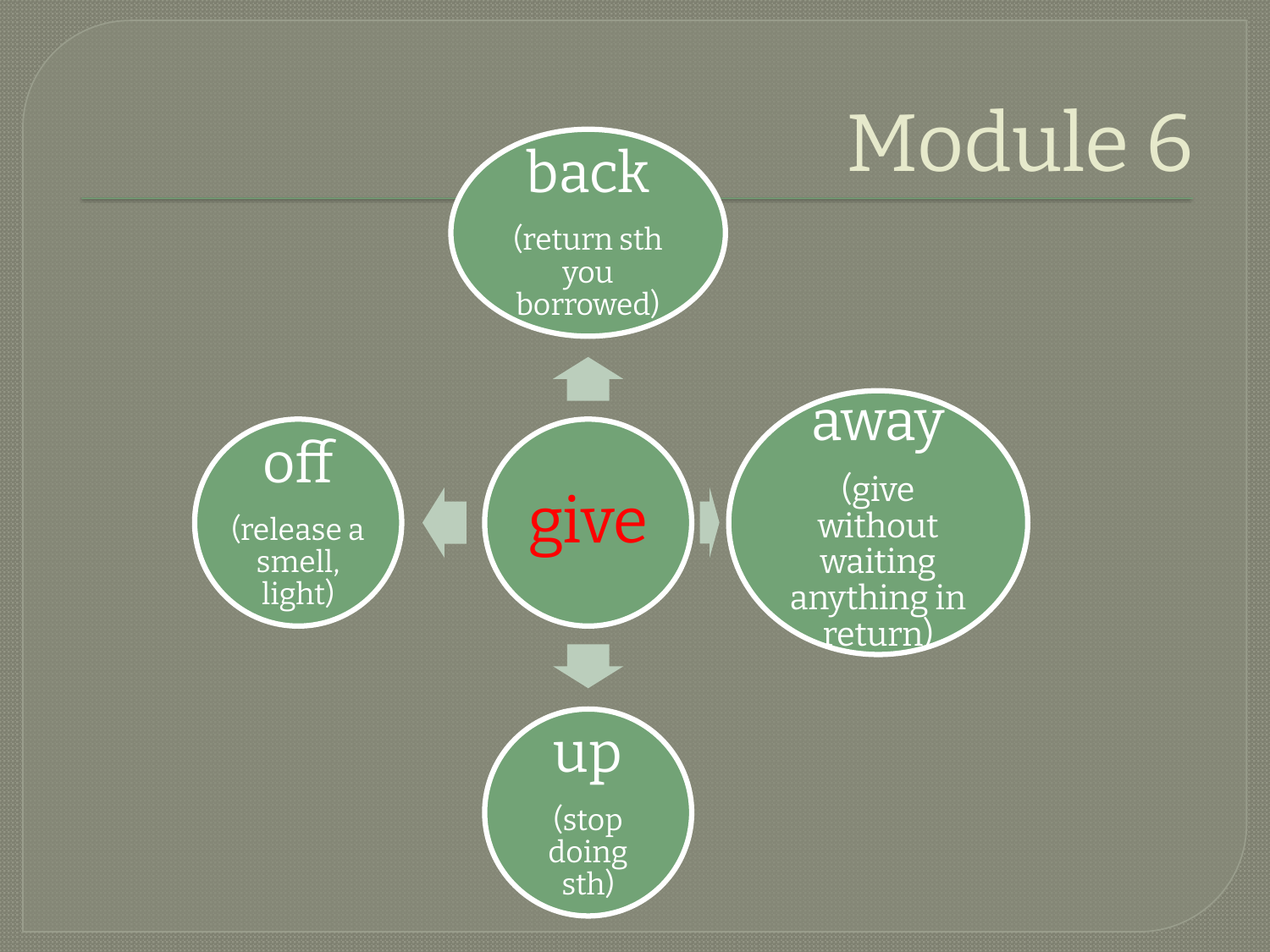

# Module 6
give

back
(return sth you borrowed)

away
(give without waiting anything in return)

up
(stop doing sth)

off
(release a smell, light)